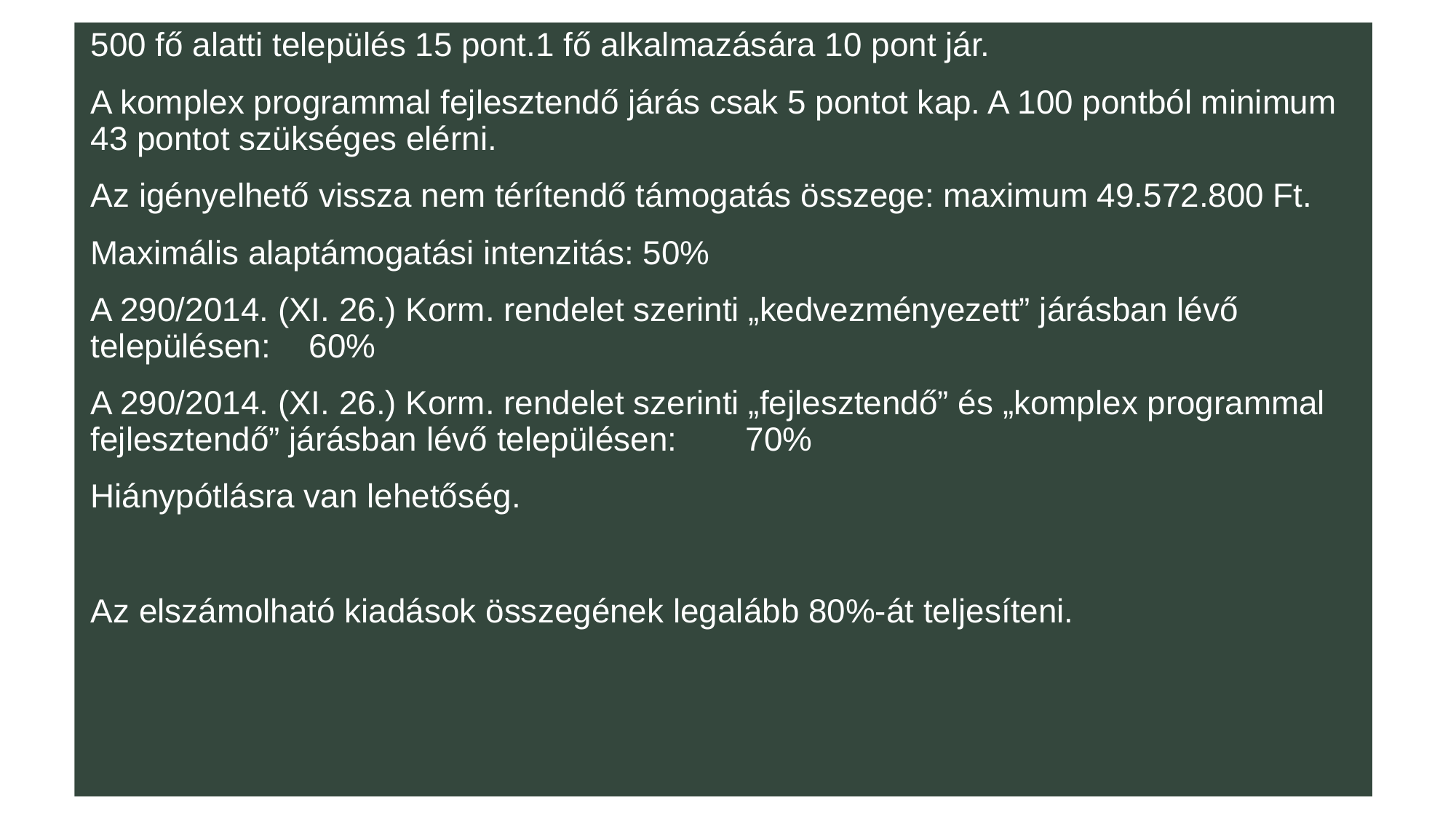

500 fő alatti település 15 pont.1 fő alkalmazására 10 pont jár.
A komplex programmal fejlesztendő járás csak 5 pontot kap. A 100 pontból minimum 43 pontot szükséges elérni.
Az igényelhető vissza nem térítendő támogatás összege: maximum 49.572.800 Ft.
Maximális alaptámogatási intenzitás: 50%
A 290/2014. (XI. 26.) Korm. rendelet szerinti „kedvezményezett” járásban lévő településen: 	60%
A 290/2014. (XI. 26.) Korm. rendelet szerinti „fejlesztendő” és „komplex programmal fejlesztendő” járásban lévő településen: 	70%
Hiánypótlásra van lehetőség.

Az elszámolható kiadások összegének legalább 80%-át teljesíteni.

#